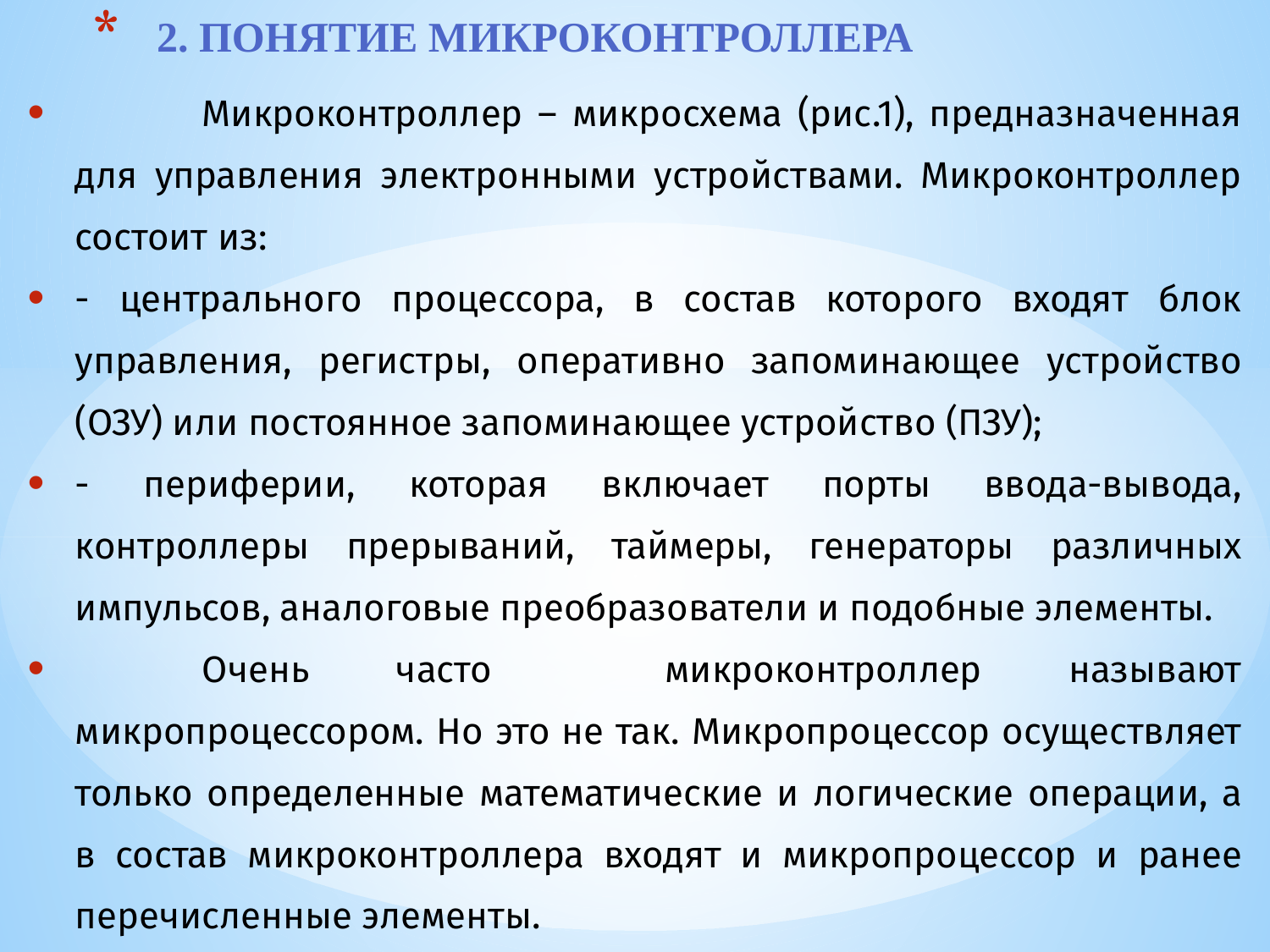

# 2. ПОНЯТИЕ МИКРОКОНТРОЛЛЕРА
	Микроконтроллер – микросхема (рис.1), предназначенная для управления электронными устройствами. Микроконтроллер состоит из:
- центрального процессора, в состав которого входят блок управления, регистры, оперативно запоминающее устройство (ОЗУ) или постоянное запоминающее устройство (ПЗУ);
- периферии, которая включает порты ввода-вывода, контроллеры прерываний, таймеры, генераторы различных импульсов, аналоговые преобразователи и подобные элементы.
	Очень часто  микроконтроллер называют микропроцессором. Но это не так. Микропроцессор осуществляет только определенные математические и логические операции, а в состав микроконтроллера входят и микропроцессор и ранее перечисленные элементы.